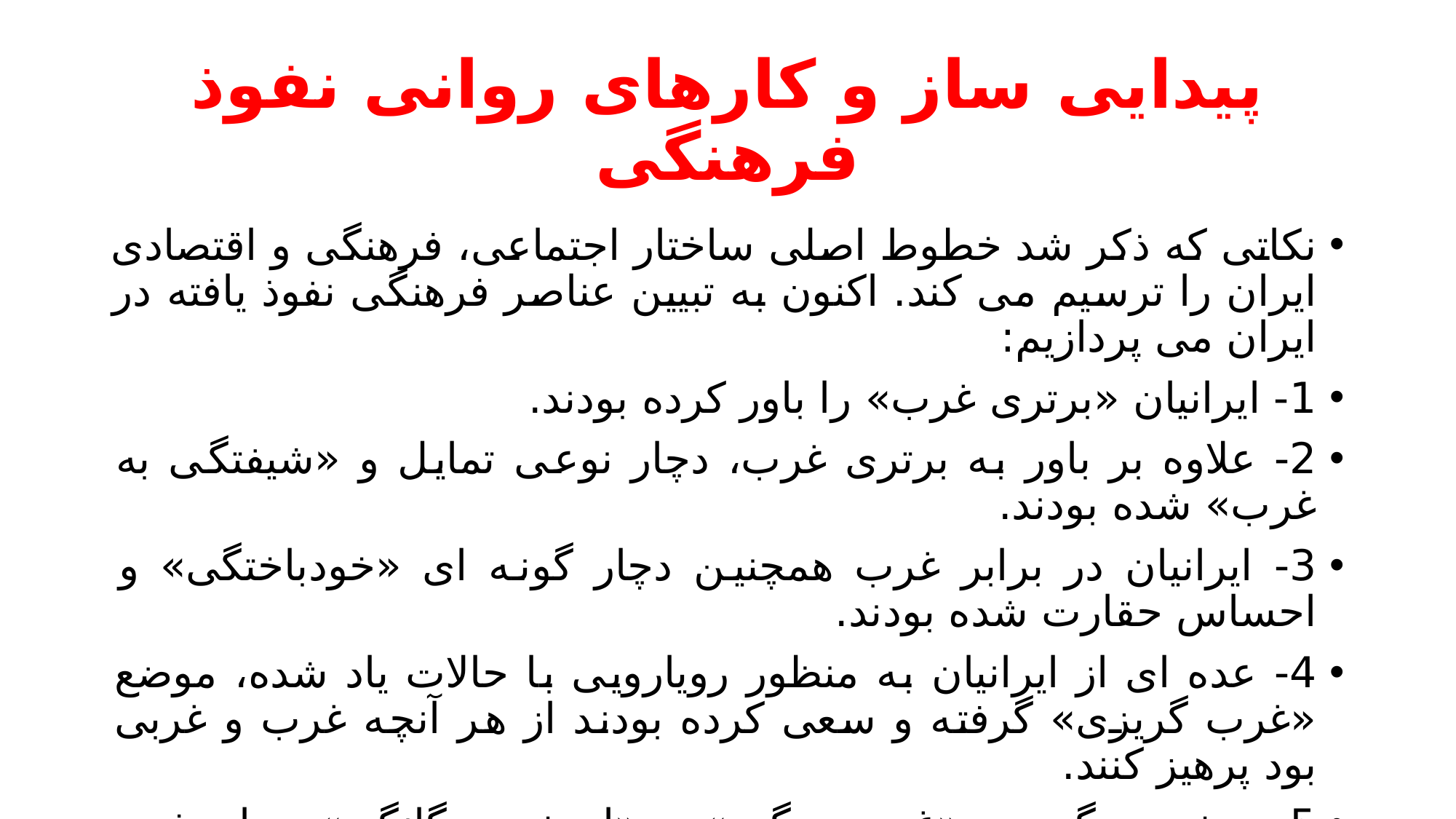

# پیدایی ساز و کارهای روانی نفوذ فرهنگی
نکاتی که ذکر شد خطوط اصلی ساختار اجتماعی، فرهنگی و اقتصادی ایران را ترسیم می کند. اکنون به تبیین عناصر فرهنگی نفوذ یافته در ایران می پردازیم:
1- ایرانیان «برتری غرب» را باور کرده بودند.
2- علاوه بر باور به برتری غرب، دچار نوعی تمایل و «شیفتگی به غرب» شده بودند.
3- ایرانیان در برابر غرب همچنین دچار گونه ای «خودباختگی» و احساس حقارت شده بودند.
4- عده ای از ایرانیان به منظور رویارویی با حالات یاد شده، موضع «غرب گریزی» گرفته و سعی کرده بودند از هر آنچه غرب و غربی بود پرهیز کنند.
5- برخی دیگر به «غرب زدگی» و «از خود بیگانگی» دچار شده بودند.